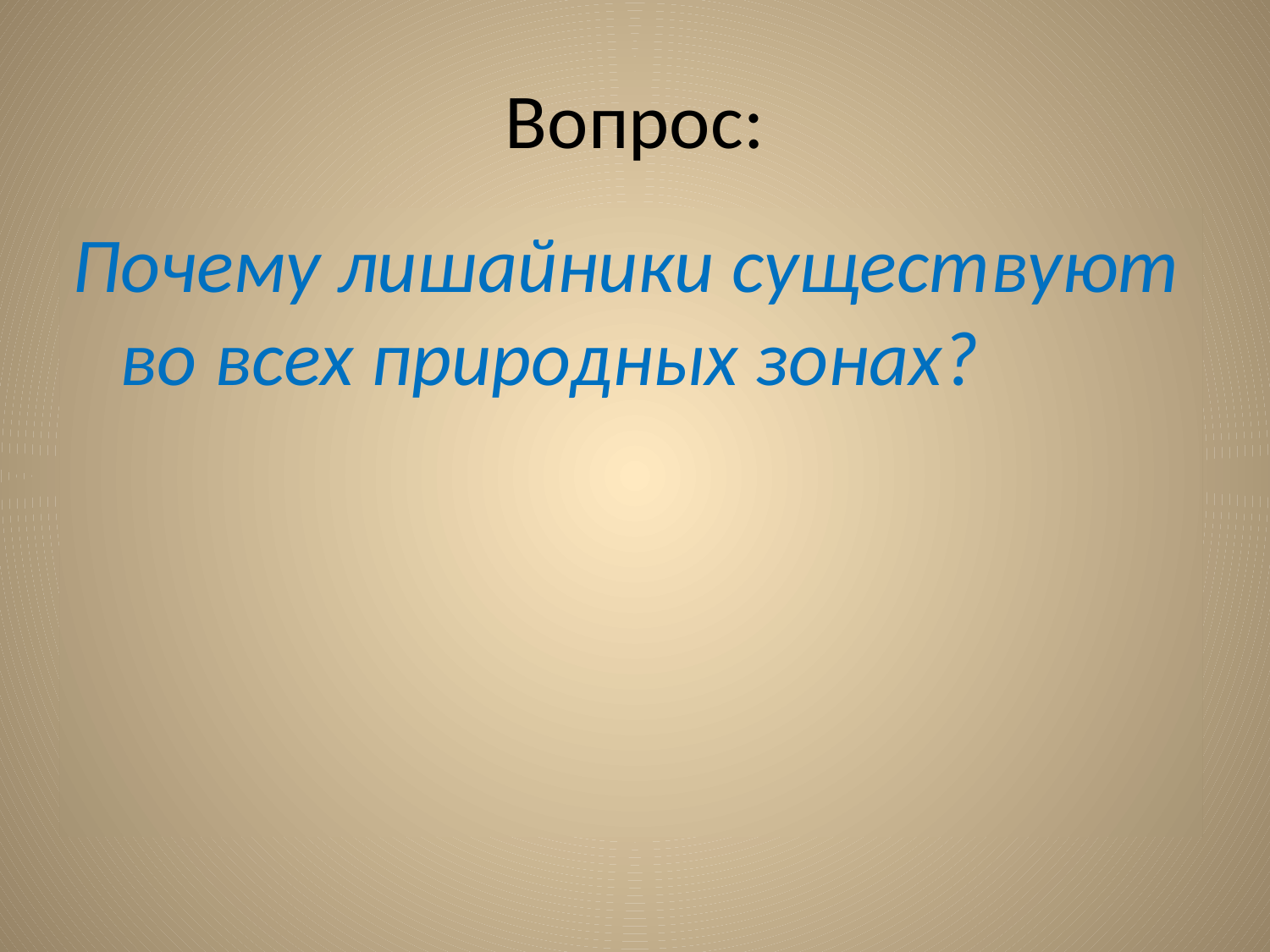

# Вопрос:
Почему лишайники существуют во всех природных зонах?